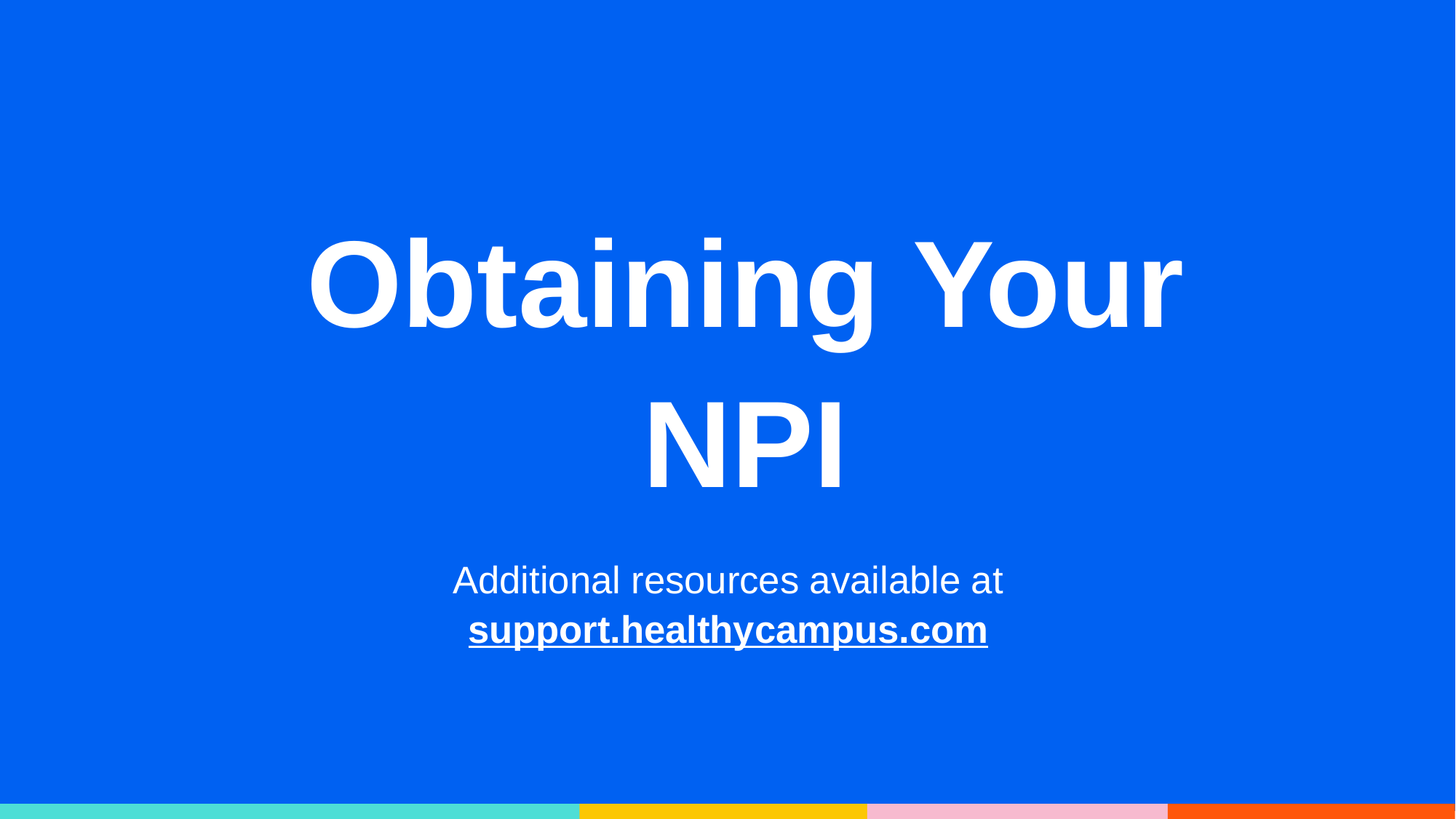

Obtaining Your NPI
Additional resources available at support.healthycampus.com